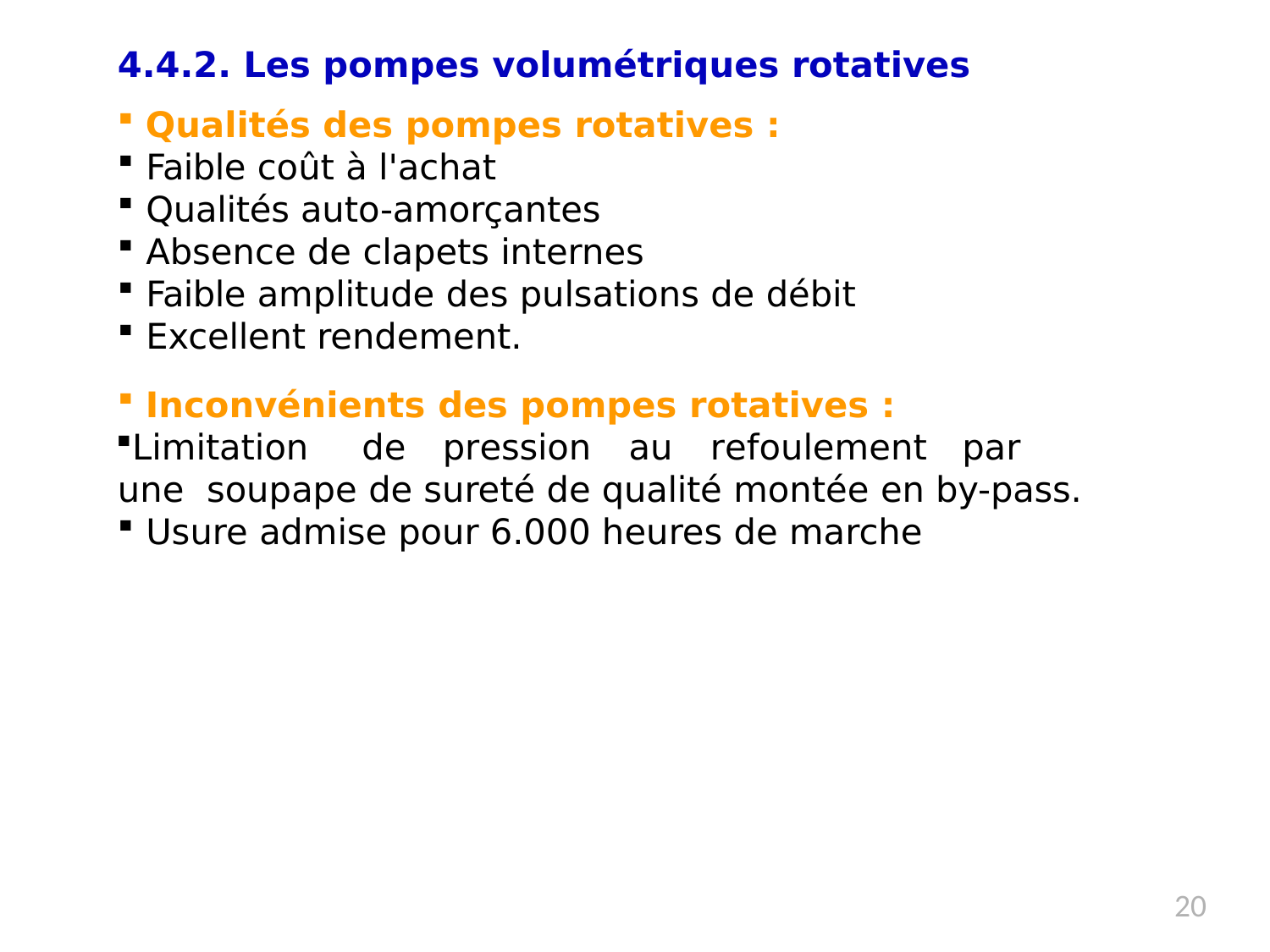

4.4.2. Les pompes volumétriques rotatives
Qualités des pompes rotatives :
Faible coût à l'achat
Qualités auto-amorçantes
Absence de clapets internes
Faible amplitude des pulsations de débit
Excellent rendement.
Inconvénients des pompes rotatives :
Limitation	de	pression	au	refoulement	par	une  soupape de sureté de qualité montée en by-pass.
Usure admise pour 6.000 heures de marche
20